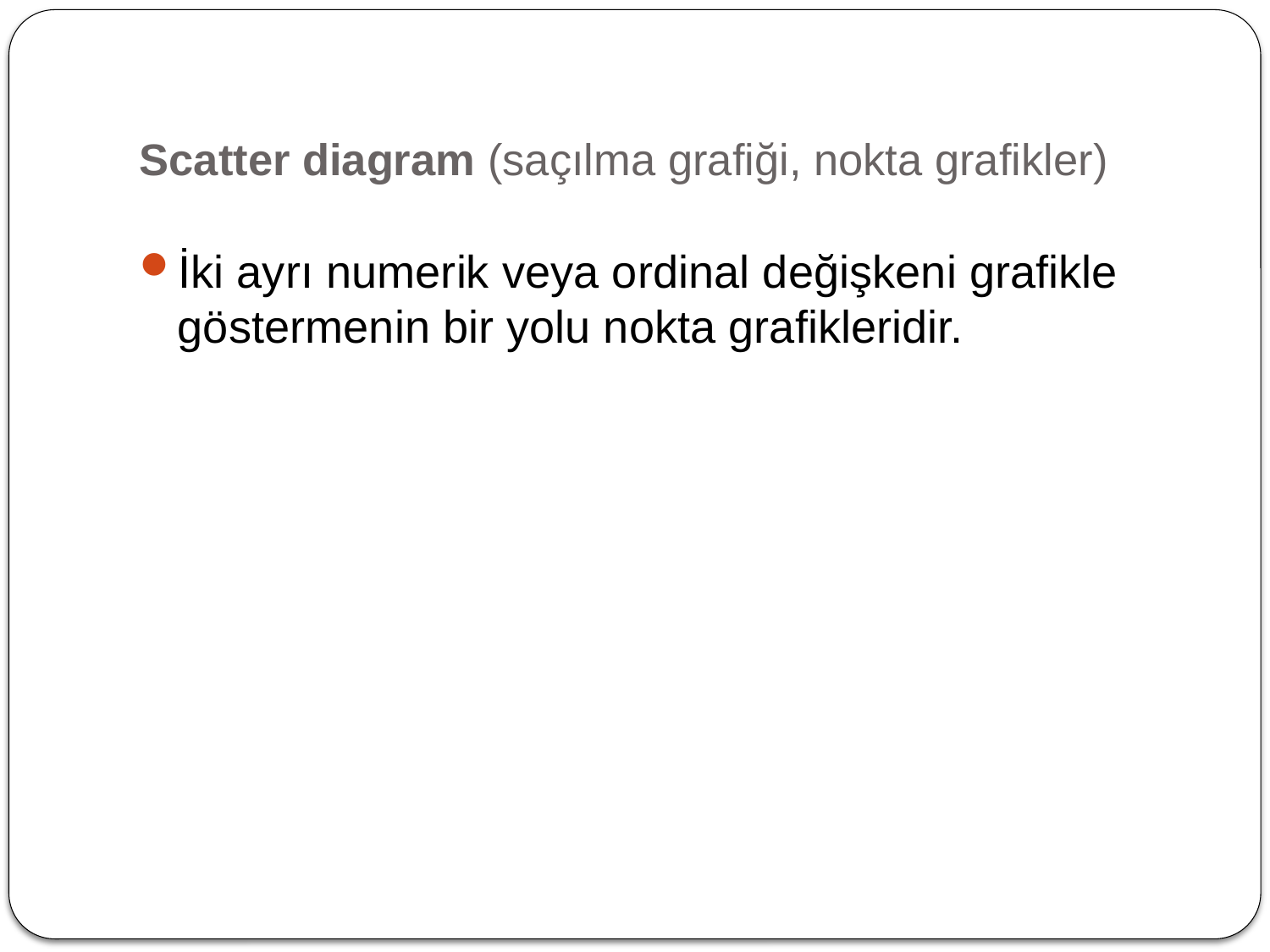

# Scatter diagram (saçılma grafiği, nokta grafikler)
İki ayrı numerik veya ordinal değişkeni grafikle göstermenin bir yolu nokta grafikleridir.